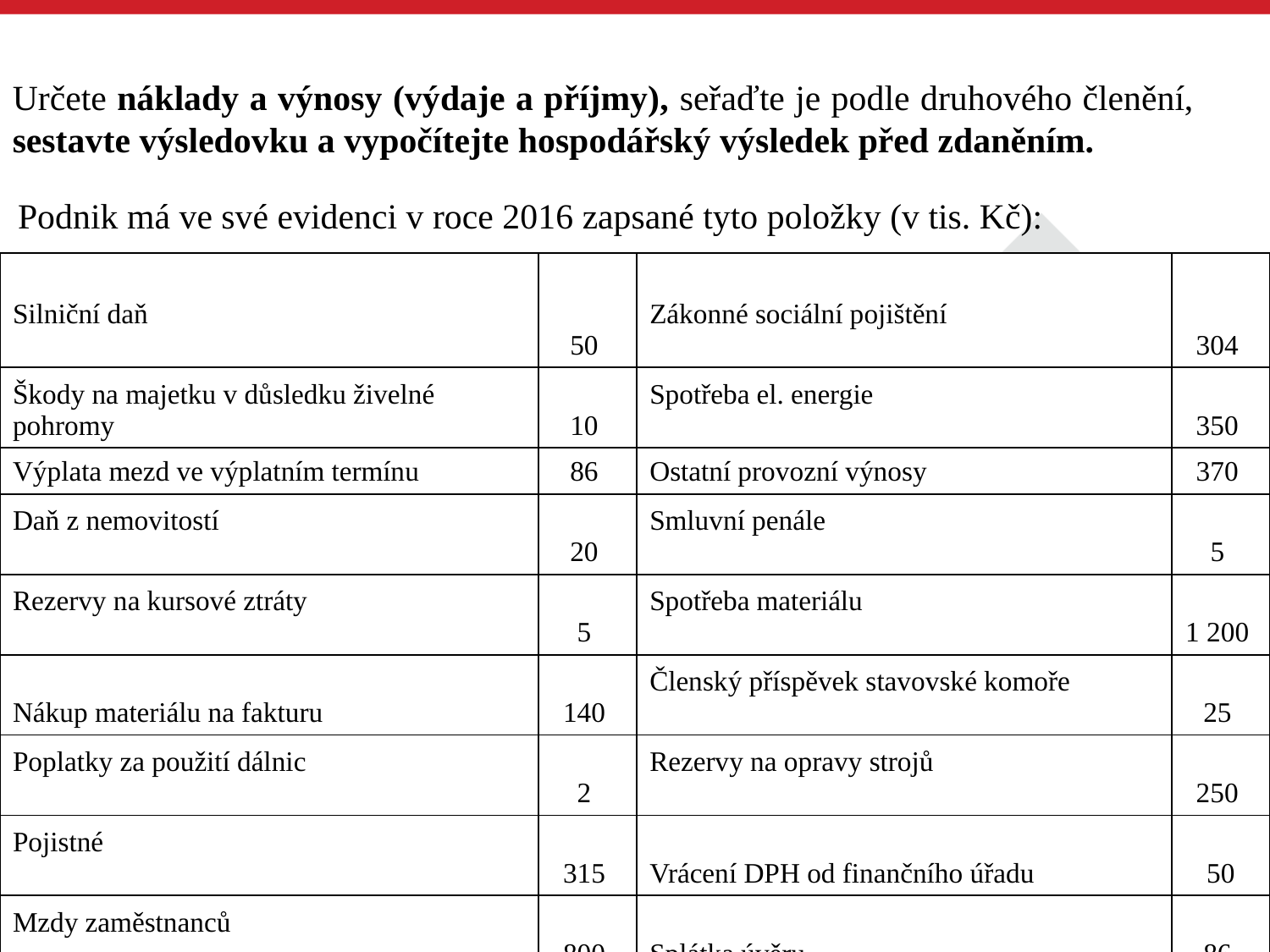

Určete náklady a výnosy (výdaje a příjmy), seřaďte je podle druhového členění, sestavte výsledovku a vypočítejte hospodářský výsledek před zdaněním.
Podnik má ve své evidenci v roce 2016 zapsané tyto položky (v tis. Kč):
| Silniční daň | 50 | Zákonné sociální pojištění | 304 |
| --- | --- | --- | --- |
| Škody na majetku v důsledku živelné pohromy | 10 | Spotřeba el. energie | 350 |
| Výplata mezd ve výplatním termínu | 86 | Ostatní provozní výnosy | 370 |
| Daň z nemovitostí | 20 | Smluvní penále | 5 |
| Rezervy na kursové ztráty | 5 | Spotřeba materiálu | 1 200 |
| Nákup materiálu na fakturu | 140 | Členský příspěvek stavovské komoře | 25 |
| Poplatky za použití dálnic | 2 | Rezervy na opravy strojů | 250 |
| Pojistné | 315 | Vrácení DPH od finančního úřadu | 50 |
| Mzdy zaměstnanců | 800 | Splátka úvěru | 86 |
| Tržby za prodej vlastních výrobků | 4250 | Odpisy dlouhodobého majetku | 550 |
| Zaplaceny faktury od odběratelů | 640 | Náklady na auditorskou činnost | 85 |
| Úroky z úvěrů | 85 | Poplatky za strážní službu | 305 |
| Tržby z prodeje materiálu | 150 | Výnosové úroky | 30 |
10